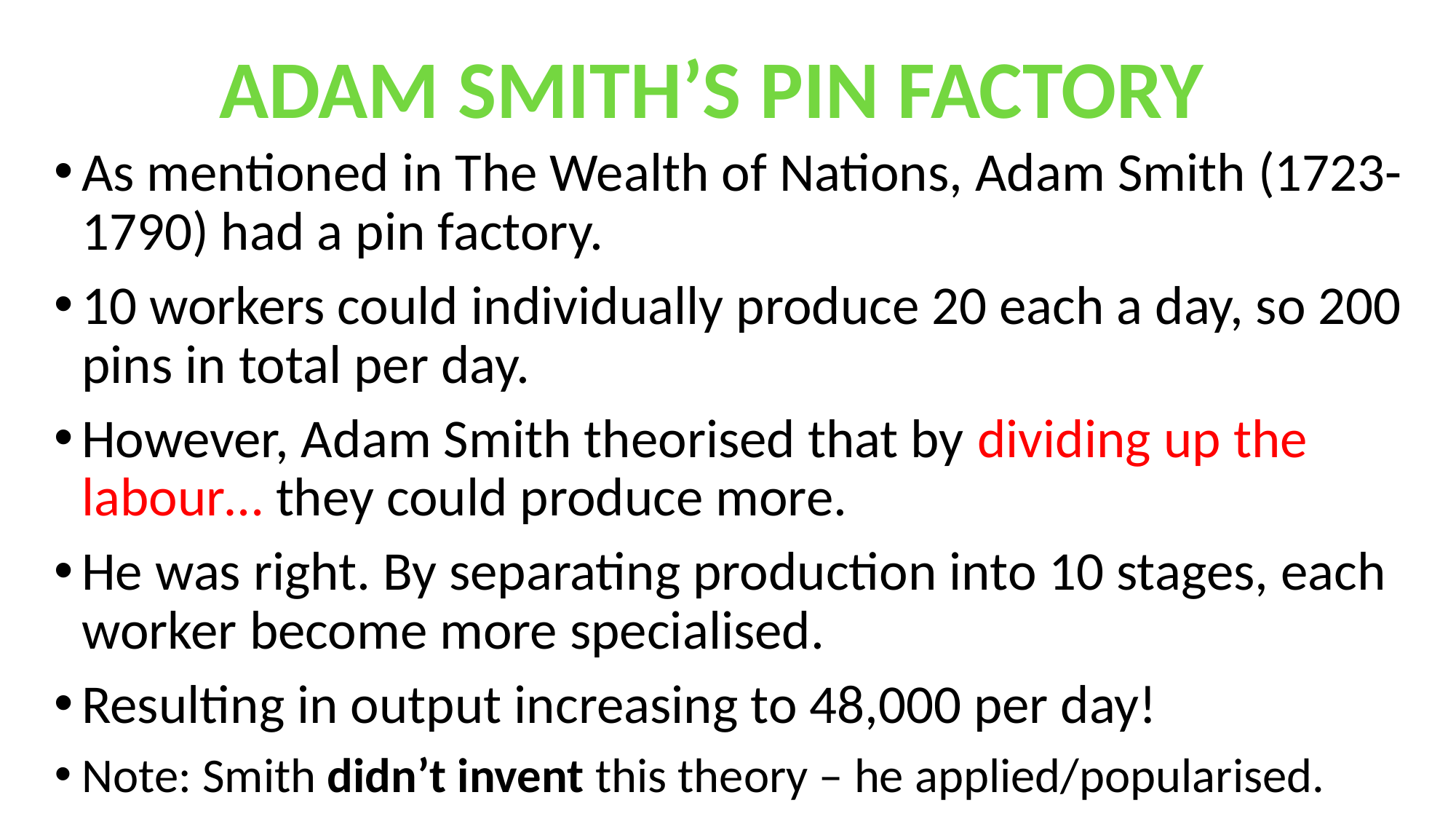

ADAM SMITH’S PIN FACTORY

As mentioned in The Wealth of Nations, Adam Smith (1723-1790) had a pin factory.
10 workers could individually produce 20 each a day, so 200 pins in total per day.
However, Adam Smith theorised that by dividing up the labour… they could produce more.
He was right. By separating production into 10 stages, each worker become more specialised.
Resulting in output increasing to 48,000 per day!
Note: Smith didn’t invent this theory – he applied/popularised.